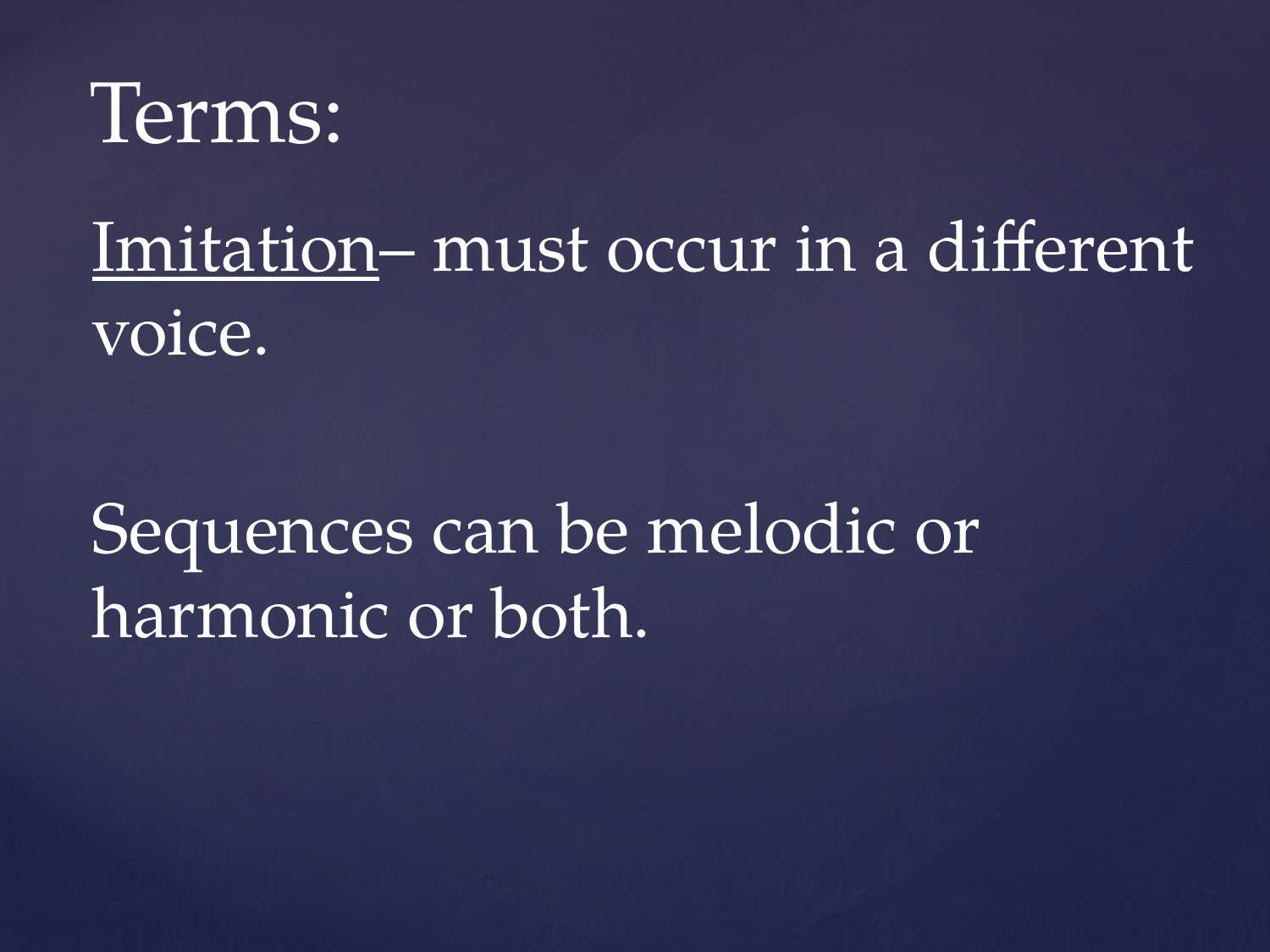

# Terms:
Imitation– must occur in a different voice.

Sequences can be melodic or harmonic or both.